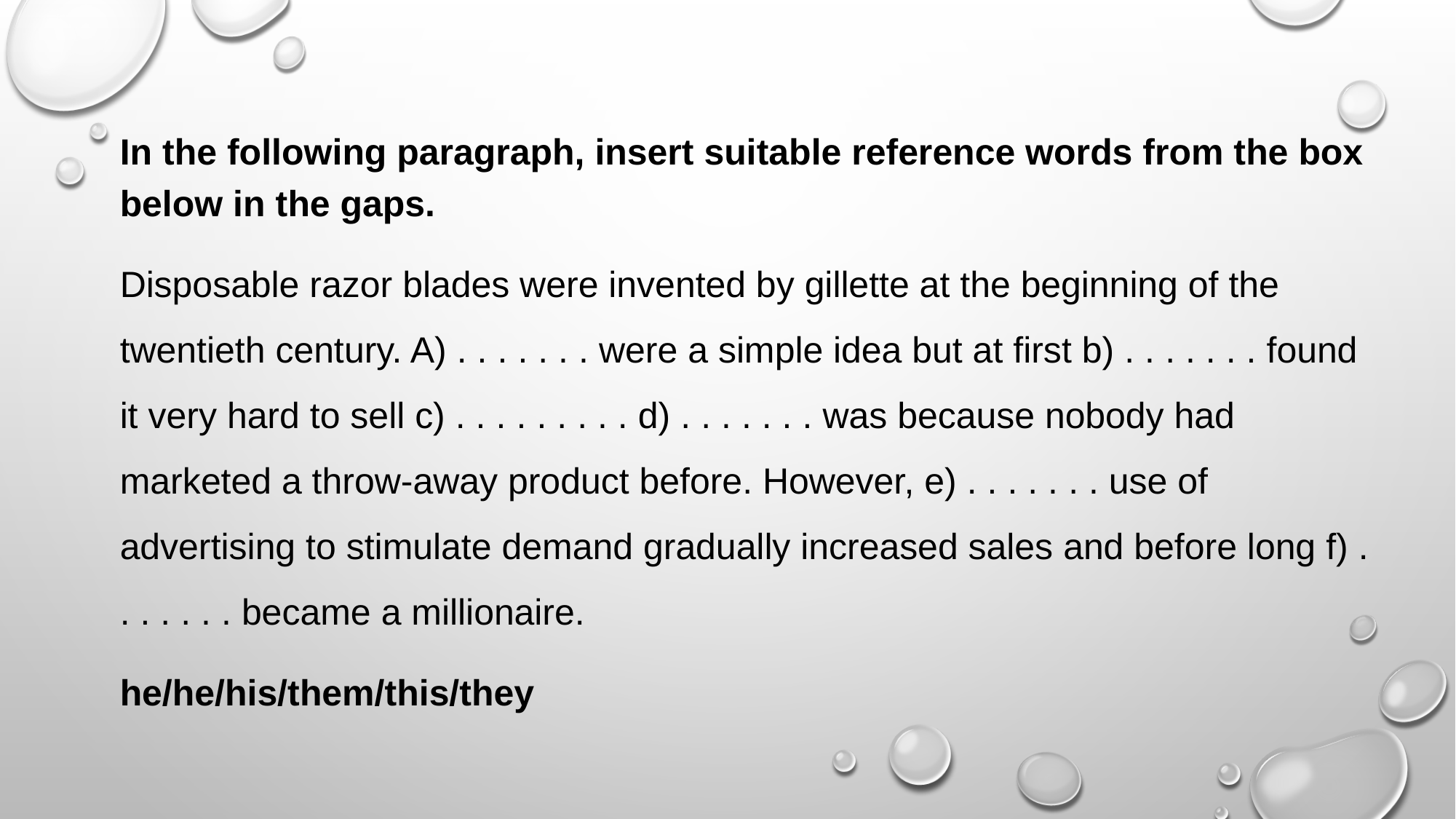

In the following paragraph, insert suitable reference words from the box below in the gaps.
Disposable razor blades were invented by gillette at the beginning of the twentieth century. A) . . . . . . . were a simple idea but at first b) . . . . . . . found it very hard to sell c) . . . . . . . . . d) . . . . . . . was because nobody had marketed a throw-away product before. However, e) . . . . . . . use of advertising to stimulate demand gradually increased sales and before long f) . . . . . . . became a millionaire.
he/he/his/them/this/they